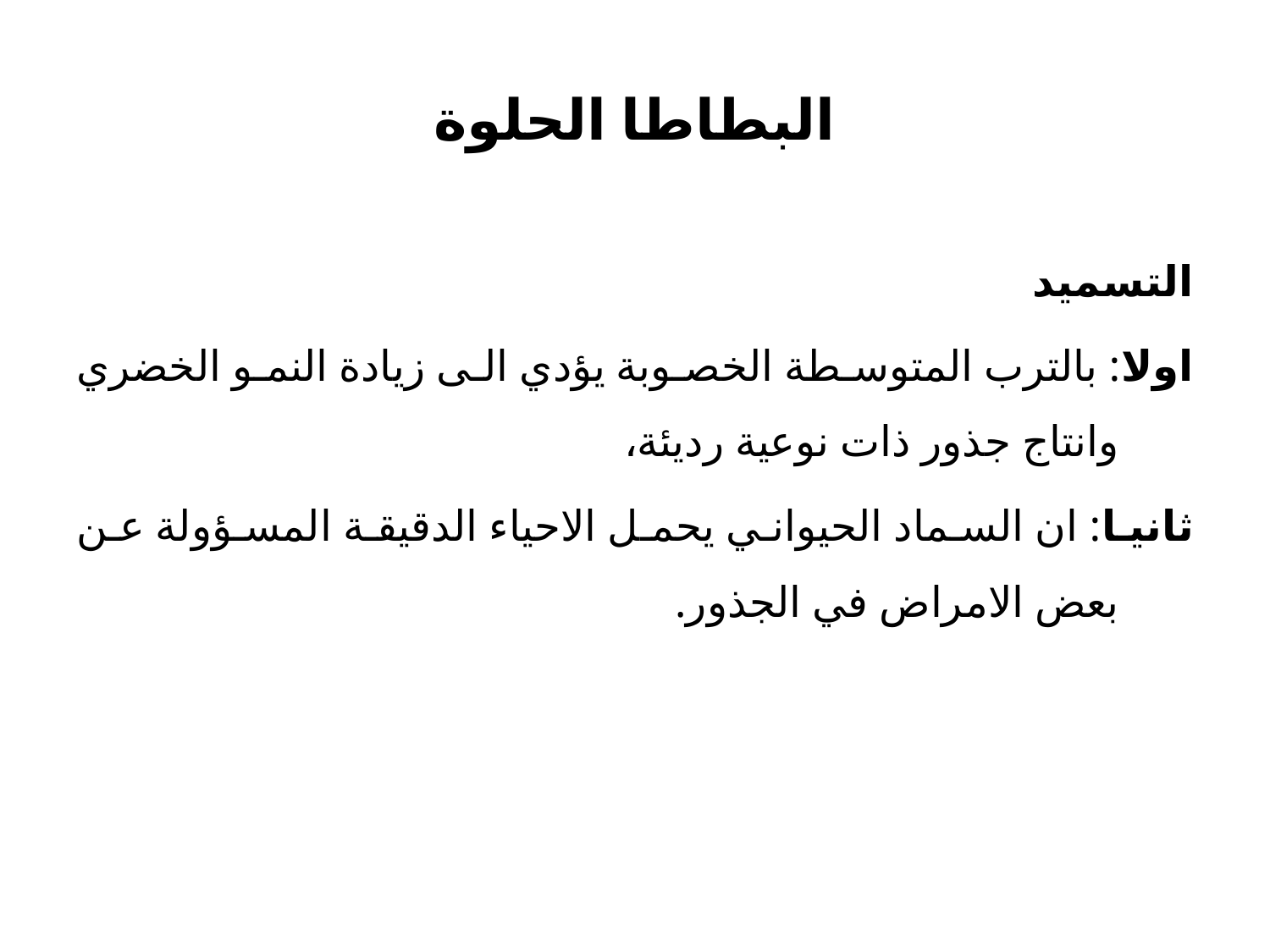

# البطاطا الحلوة
التسميد
اولا: بالترب المتوسطة الخصوبة يؤدي الى زيادة النمو الخضري وانتاج جذور ذات نوعية رديئة،
ثانيا: ان السماد الحيواني يحمل الاحياء الدقيقة المسؤولة عن بعض الامراض في الجذور.